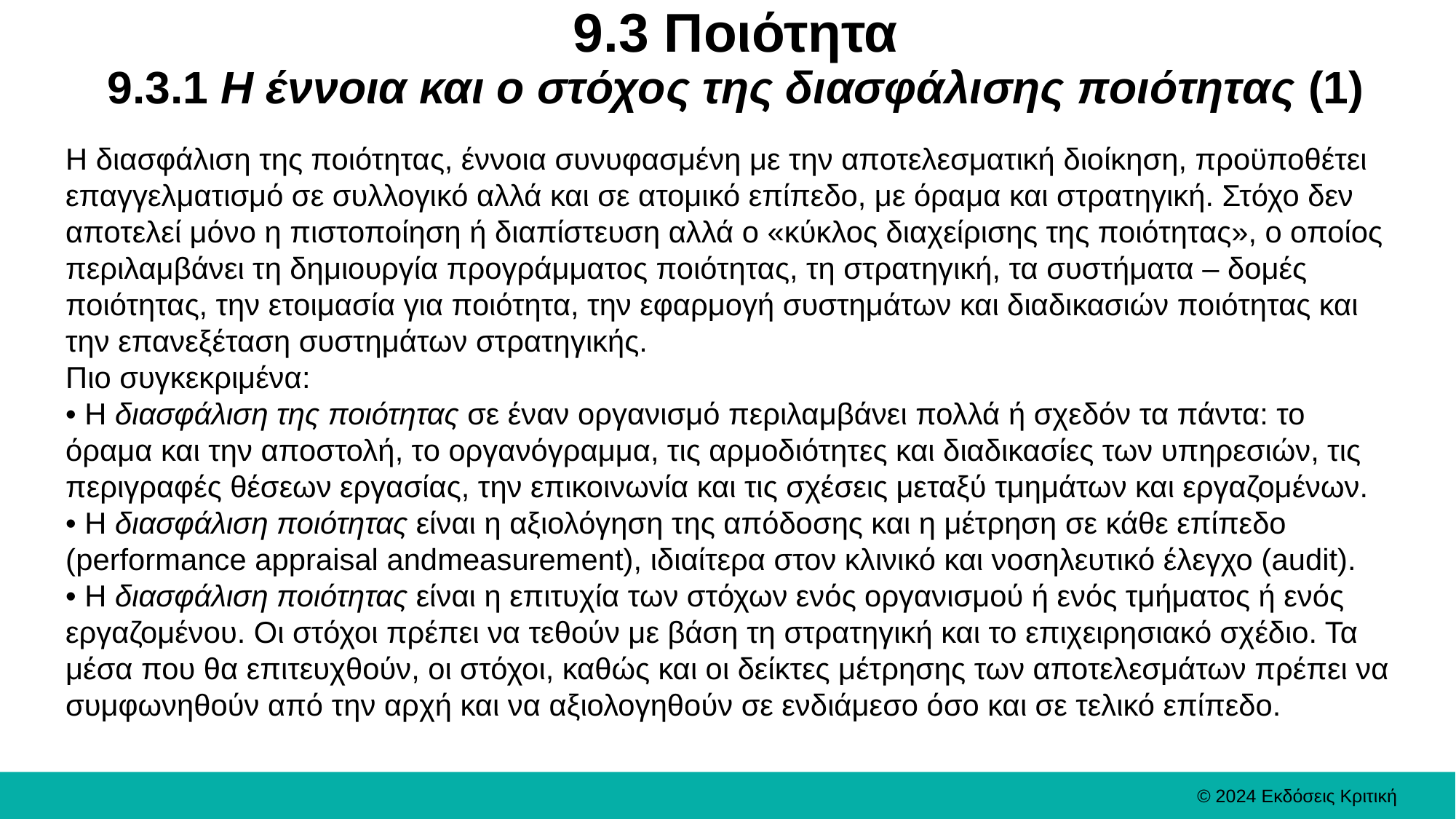

# 9.3 Ποιότητα 9.3.1 Η έννοια και ο στόχος της διασφάλισης ποιότητας (1)
Η διασφάλιση της ποιότητας, έννοια συνυφασμένη με την αποτελεσματική διοίκηση, προϋποθέτει επαγγελματισμό σε συλλογικό αλλά και σε ατομικό επίπεδο, με όραμα και στρατηγική. Στόχο δεν αποτελεί μόνο η πιστοποίηση ή διαπίστευση αλλά ο «κύκλος διαχείρισης της ποιότητας», ο οποίος περιλαμβάνει τη δημιουργία προγράμματος ποιότητας, τη στρατηγική, τα συστήματα – δομές ποιότητας, την ετοιμασία για ποιότητα, την εφαρμογή συστημάτων και διαδικασιών ποιότητας και την επανεξέταση συστημάτων στρατηγικής.
Πιο συγκεκριμένα:
• Η διασφάλιση της ποιότητας σε έναν οργανισμό περιλαμβάνει πολλά ή σχεδόν τα πάντα: το όραμα και την αποστολή, το οργανόγραμμα, τις αρμοδιότητες και διαδικασίες των υπηρεσιών, τις περιγραφές θέσεων εργασίας, την επικοινωνία και τις σχέσεις μεταξύ τμημάτων και εργαζομένων.
• Η διασφάλιση ποιότητας είναι η αξιολόγηση της απόδοσης και η μέτρηση σε κάθε επίπεδο (performance appraisal andmeasurement), ιδιαίτερα στον κλινικό και νοσηλευτικό έλεγχο (audit).
• Η διασφάλιση ποιότητας είναι η επιτυχία των στόχων ενός οργανισμού ή ενός τμήματος ή ενός εργαζομένου. Οι στόχοι πρέπει να τεθούν με βάση τη στρατηγική και το επιχειρησιακό σχέδιο. Τα μέσα που θα επιτευχθούν, οι στόχοι, καθώς και οι δείκτες μέτρησης των αποτελεσμάτων πρέπει να συμφωνηθούν από την αρχή και να αξιολογηθούν σε ενδιάμεσο όσο και σε τελικό επίπεδο.

© 2024 Εκδόσεις Κριτική